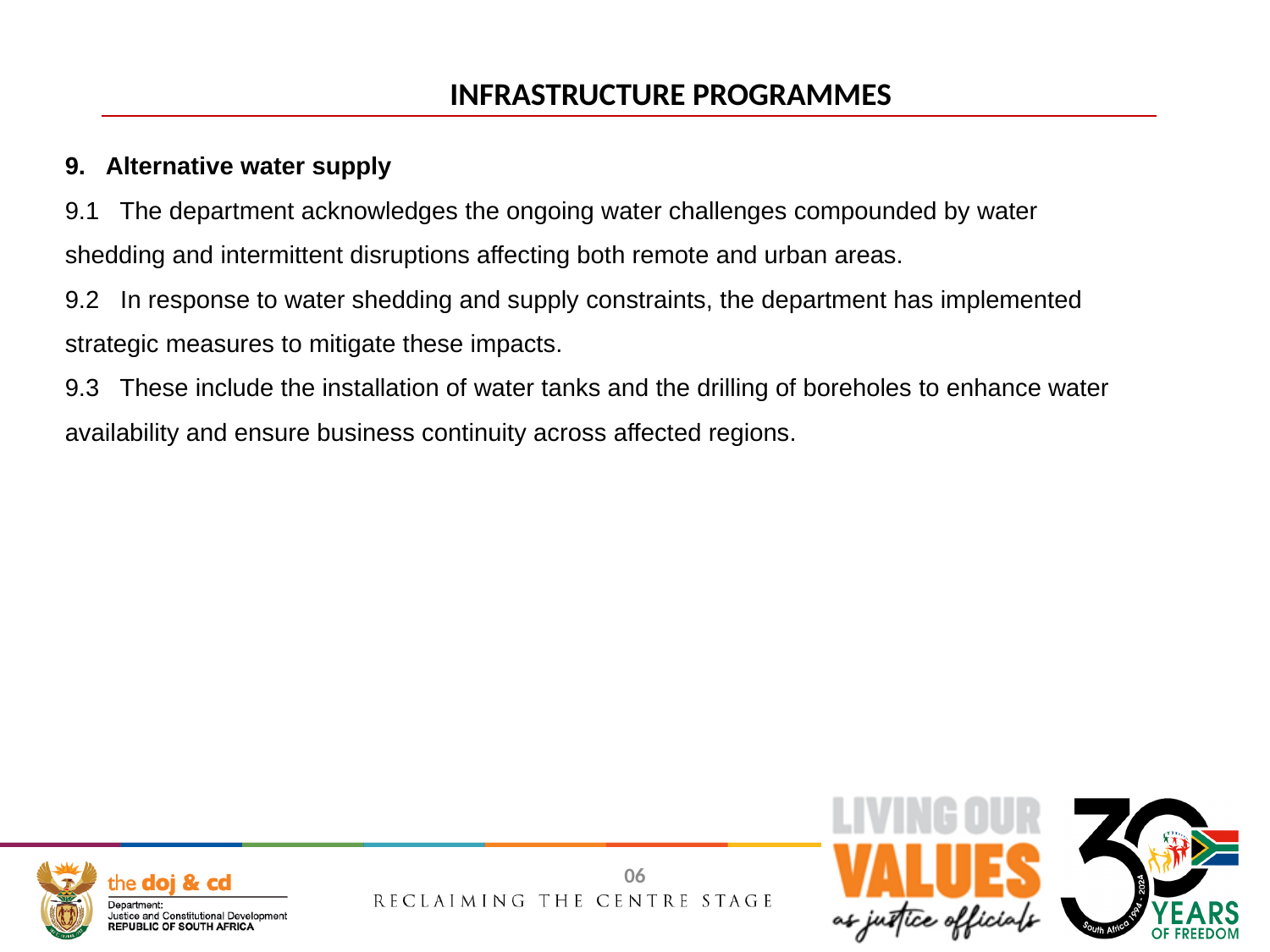

9.   Alternative water supply
9.1   The department acknowledges the ongoing water challenges compounded by water shedding and intermittent disruptions affecting both remote and urban areas.
9.2   In response to water shedding and supply constraints, the department has implemented strategic measures to mitigate these impacts.
9.3   These include the installation of water tanks and the drilling of boreholes to enhance water availability and ensure business continuity across affected regions.

INFRASTRUCTURE PROGRAMMES

06